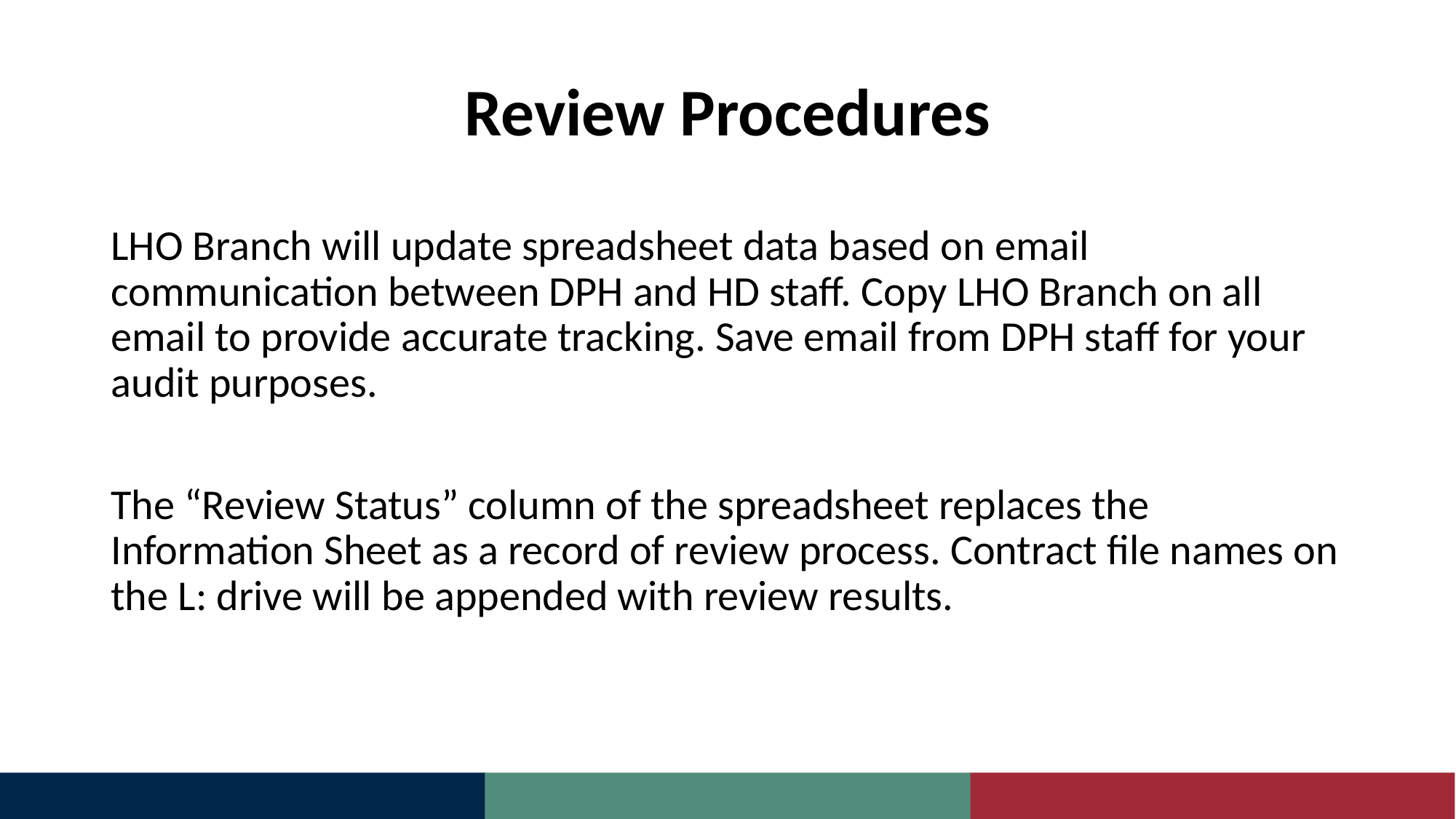

# Review Procedures
LHO Branch will update spreadsheet data based on email communication between DPH and HD staff. Copy LHO Branch on all email to provide accurate tracking. Save email from DPH staff for your audit purposes.

The “Review Status” column of the spreadsheet replaces the Information Sheet as a record of review process. Contract file names on the L: drive will be appended with review results.